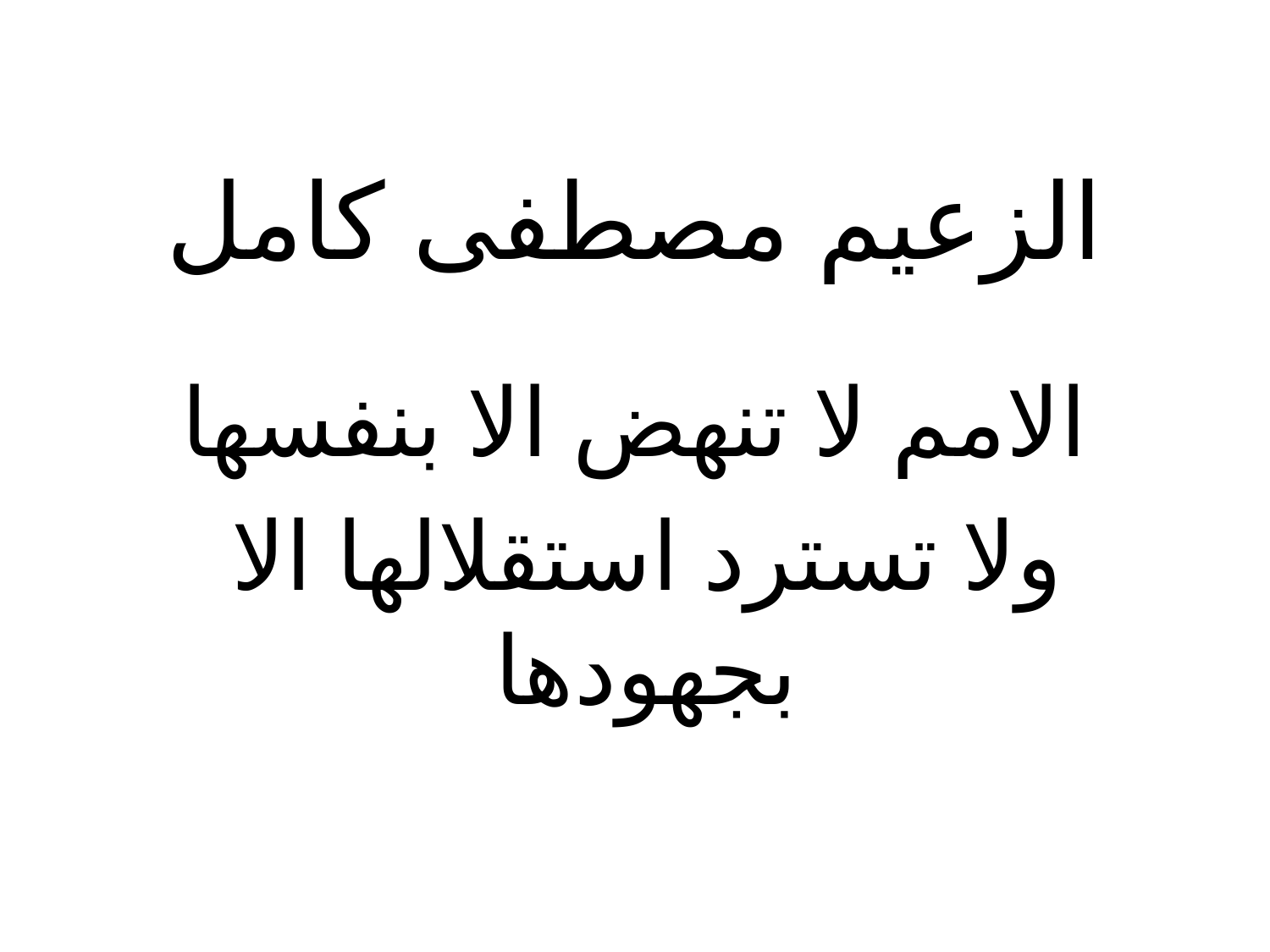

# الزعيم مصطفى كامل

الامم لا تنهض الا بنفسها
 ولا تسترد استقلالها الا بجهودها